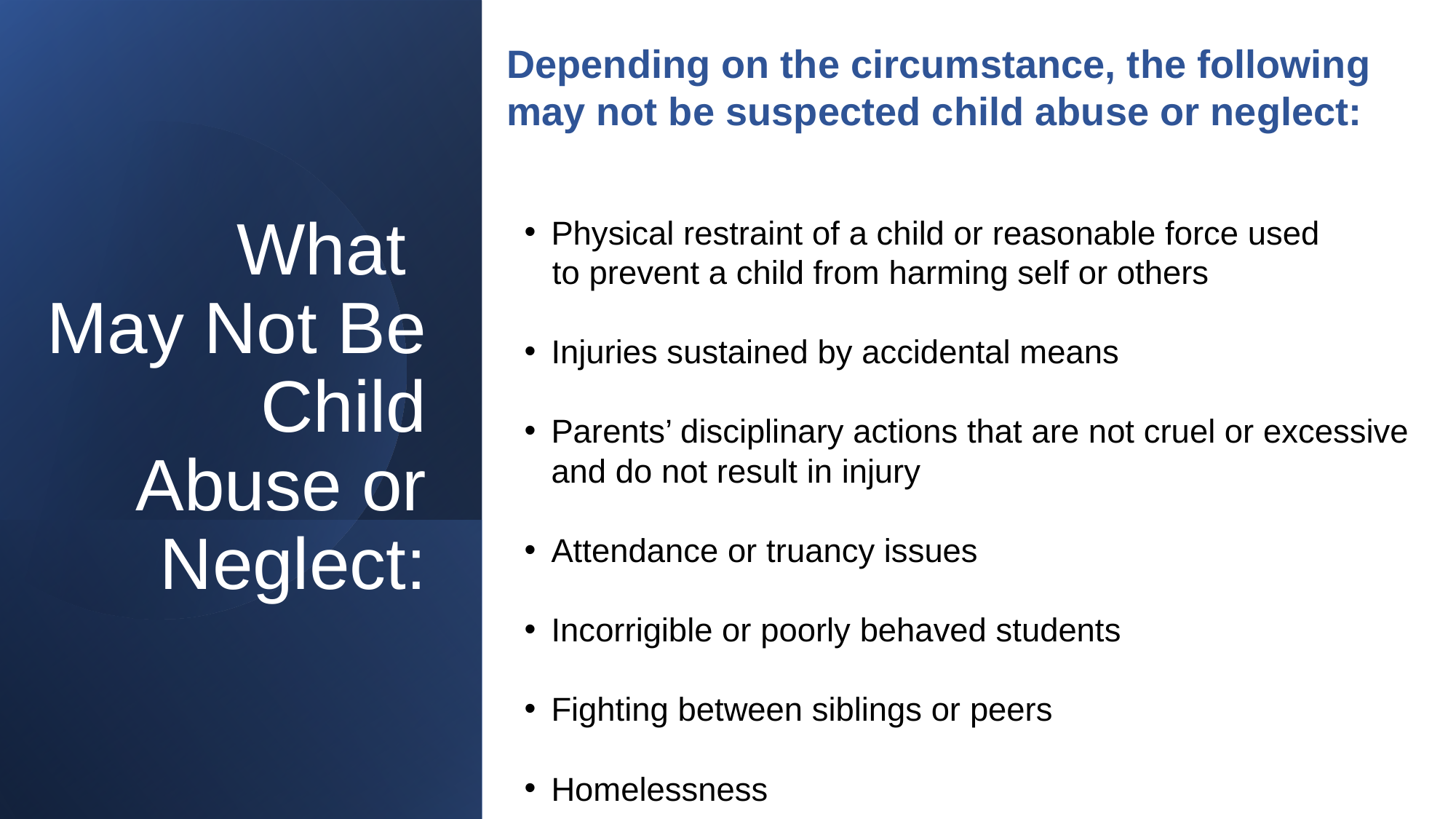

Depending on the circumstance, the following
may not be suspected child abuse or neglect:

# What May Not Be Child Abuse or Neglect:
Physical restraint of a child or reasonable force used
   to prevent a child from harming self or others

Injuries sustained by accidental means

Parents’ disciplinary actions that are not cruel or excessive and do not result in injury

Attendance or truancy issues

Incorrigible or poorly behaved students

Fighting between siblings or peers

Homelessness

Pregnancy in and of itself